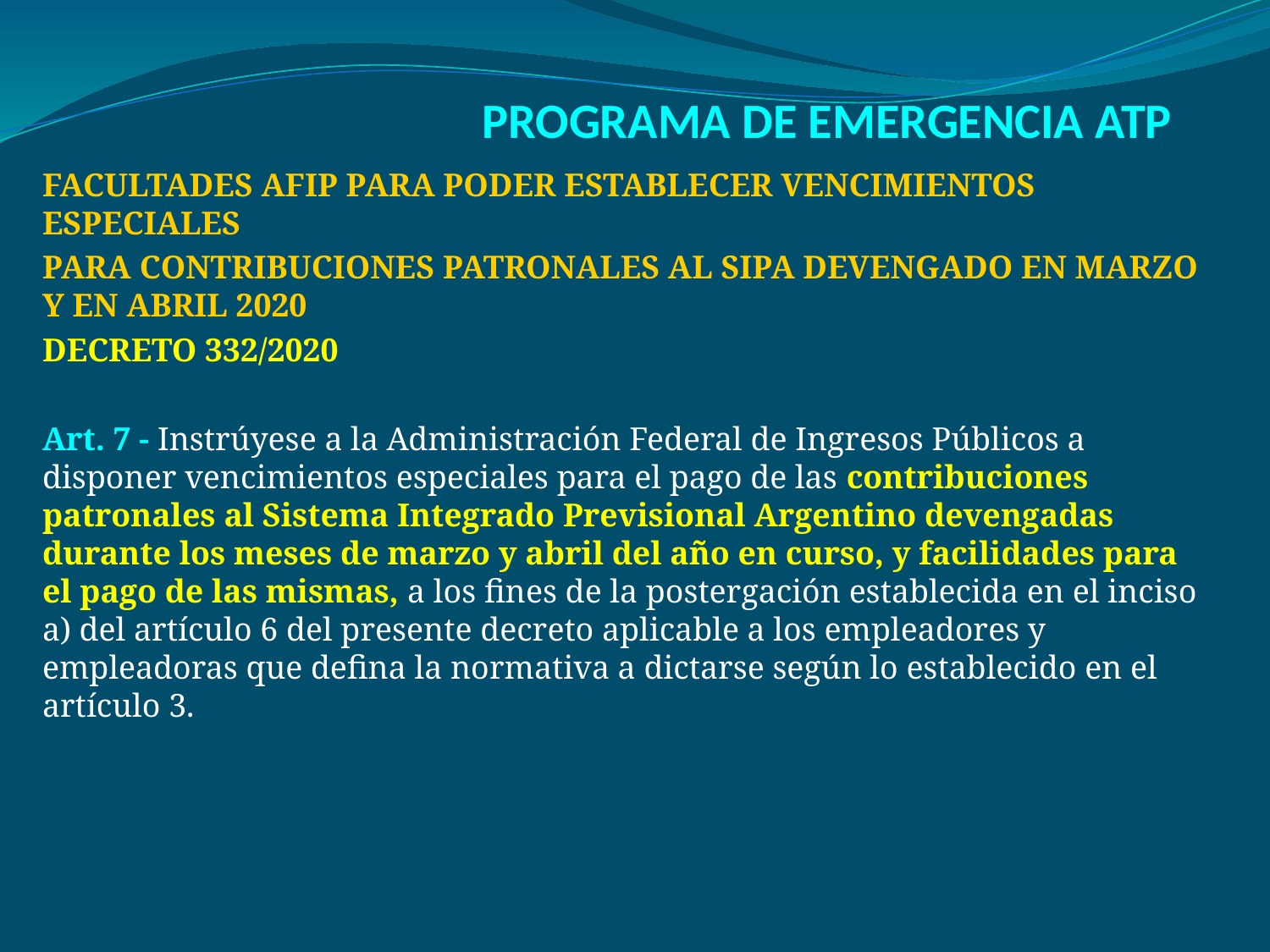

# PROGRAMA DE EMERGENCIA ATP
FACULTADES AFIP PARA PODER ESTABLECER VENCIMIENTOS ESPECIALES
PARA CONTRIBUCIONES PATRONALES AL SIPA DEVENGADO EN MARZO Y EN ABRIL 2020
DECRETO 332/2020

Art. 7 - Instrúyese a la Administración Federal de Ingresos Públicos a disponer vencimientos especiales para el pago de las contribuciones patronales al Sistema Integrado Previsional Argentino devengadas durante los meses de marzo y abril del año en curso, y facilidades para el pago de las mismas, a los fines de la postergación establecida en el inciso a) del artículo 6 del presente decreto aplicable a los empleadores y empleadoras que defina la normativa a dictarse según lo establecido en el artículo 3.